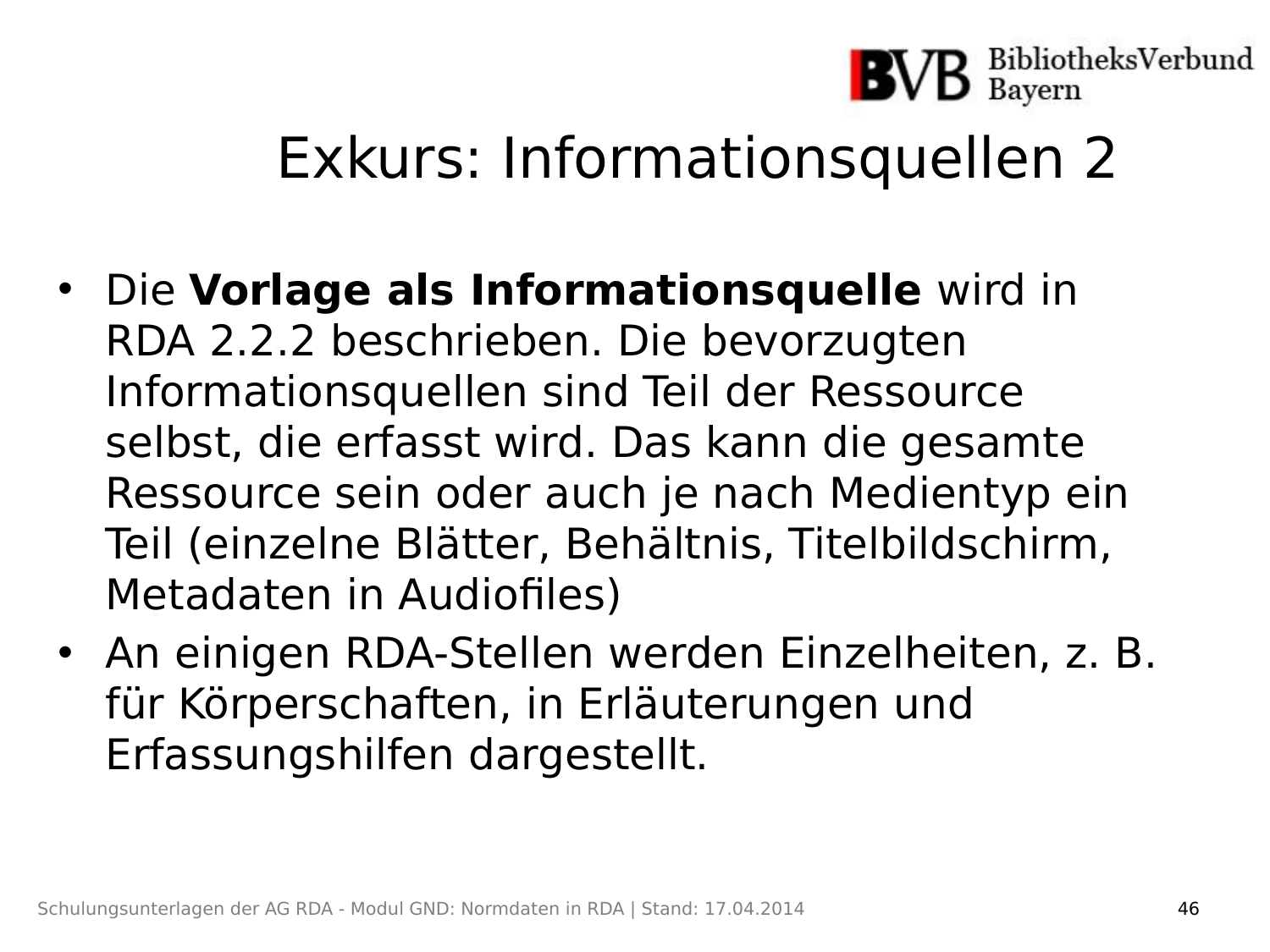

Exkurs: Informationsquellen 2
Die Vorlage als Informationsquelle wird in RDA 2.2.2 beschrieben. Die bevorzugten Informationsquellen sind Teil der Ressource selbst, die erfasst wird. Das kann die gesamte Ressource sein oder auch je nach Medientyp ein Teil (einzelne Blätter, Behältnis, Titelbildschirm, Metadaten in Audiofiles)
An einigen RDA-Stellen werden Einzelheiten, z. B. für Körperschaften, in Erläuterungen und Erfassungshilfen dargestellt.